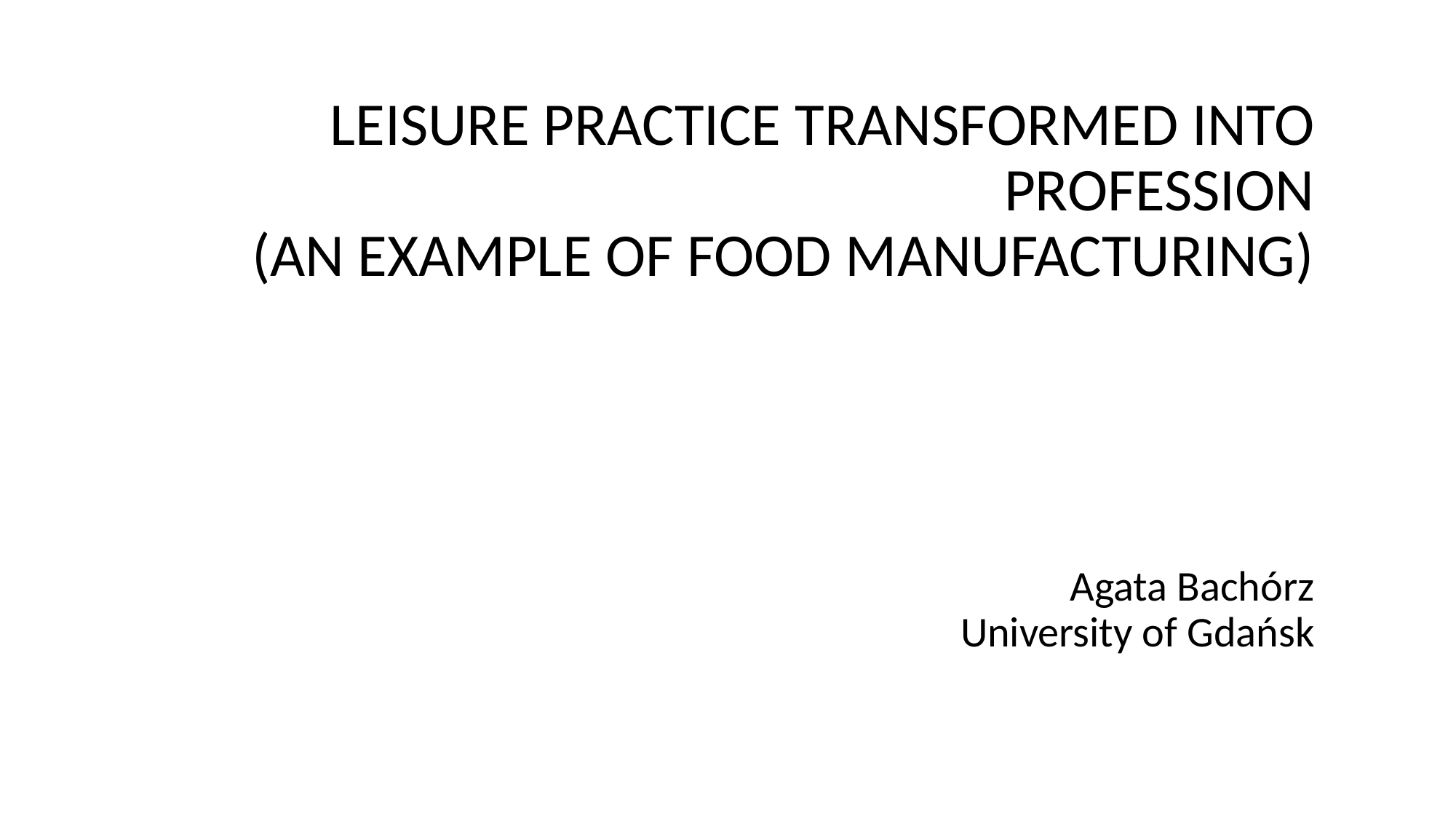

# LEISURE PRACTICE TRANSFORMED INTO PROFESSION (AN EXAMPLE OF FOOD MANUFACTURING) Agata Bachórz University of Gdańsk